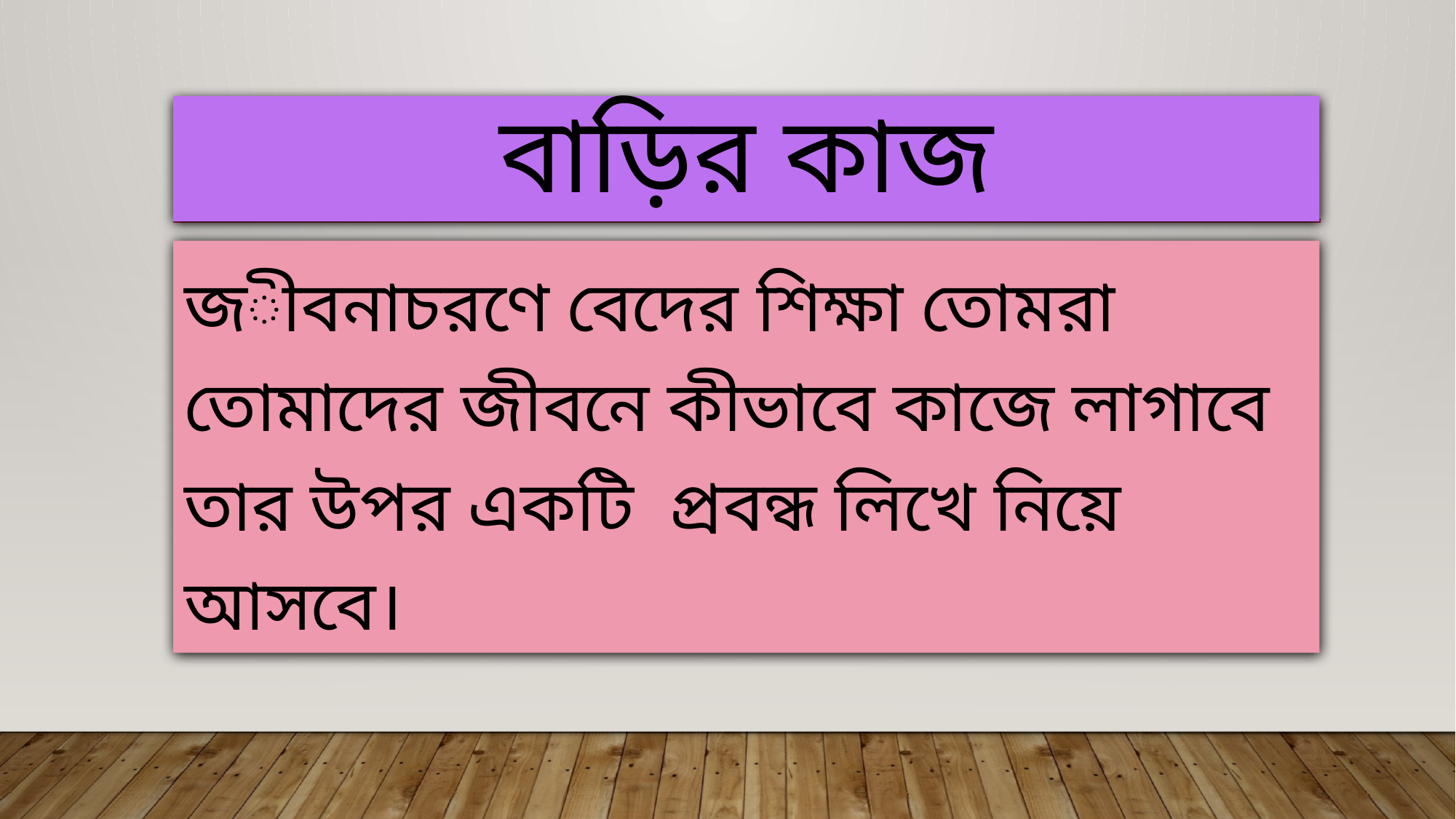

# বাড়ির কাজ
জীবনাচরণে বেদের শিক্ষা তোমরা তোমাদের জীবনে কীভাবে কাজে লাগাবে তার উপর একটি  প্রবন্ধ লিখে নিয়ে আসবে।